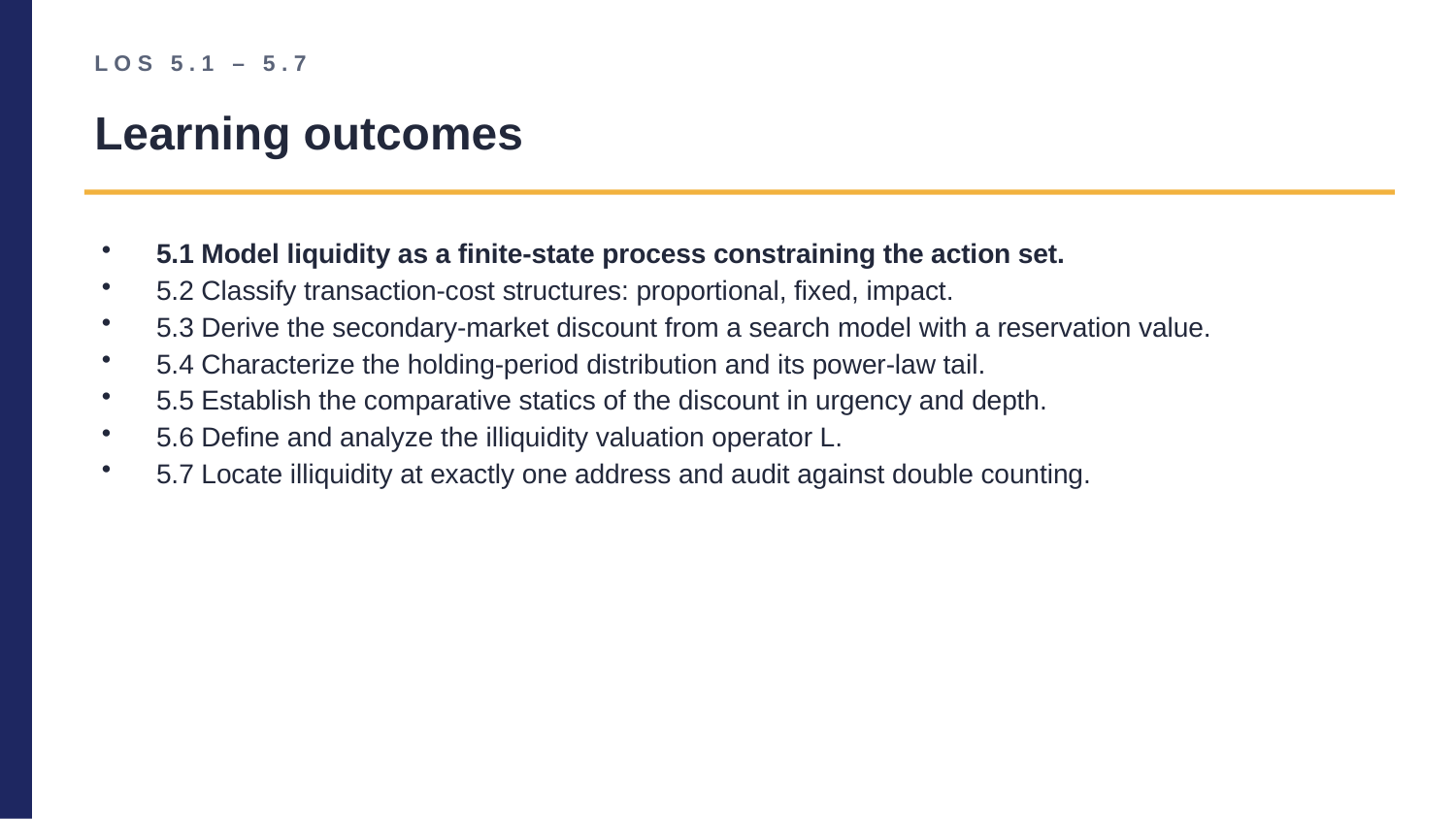

LOS 5.1 – 5.7
Learning outcomes

5.1 Model liquidity as a finite-state process constraining the action set.
5.2 Classify transaction-cost structures: proportional, fixed, impact.
5.3 Derive the secondary-market discount from a search model with a reservation value.
5.4 Characterize the holding-period distribution and its power-law tail.
5.5 Establish the comparative statics of the discount in urgency and depth.
5.6 Define and analyze the illiquidity valuation operator L.
5.7 Locate illiquidity at exactly one address and audit against double counting.